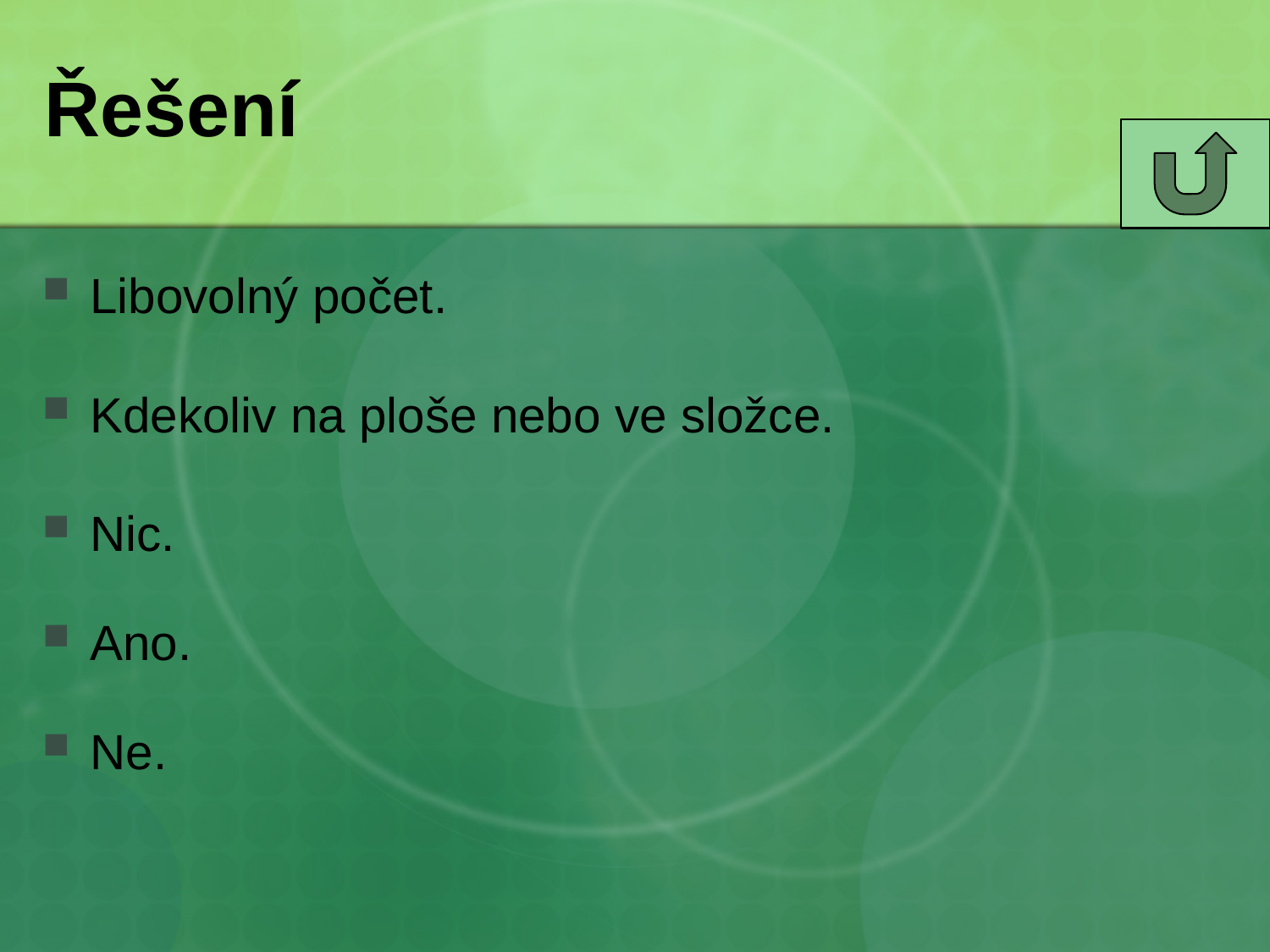

# Řešení

Libovolný počet.
Kdekoliv na ploše nebo ve složce.
Nic.
Ano.
Ne.